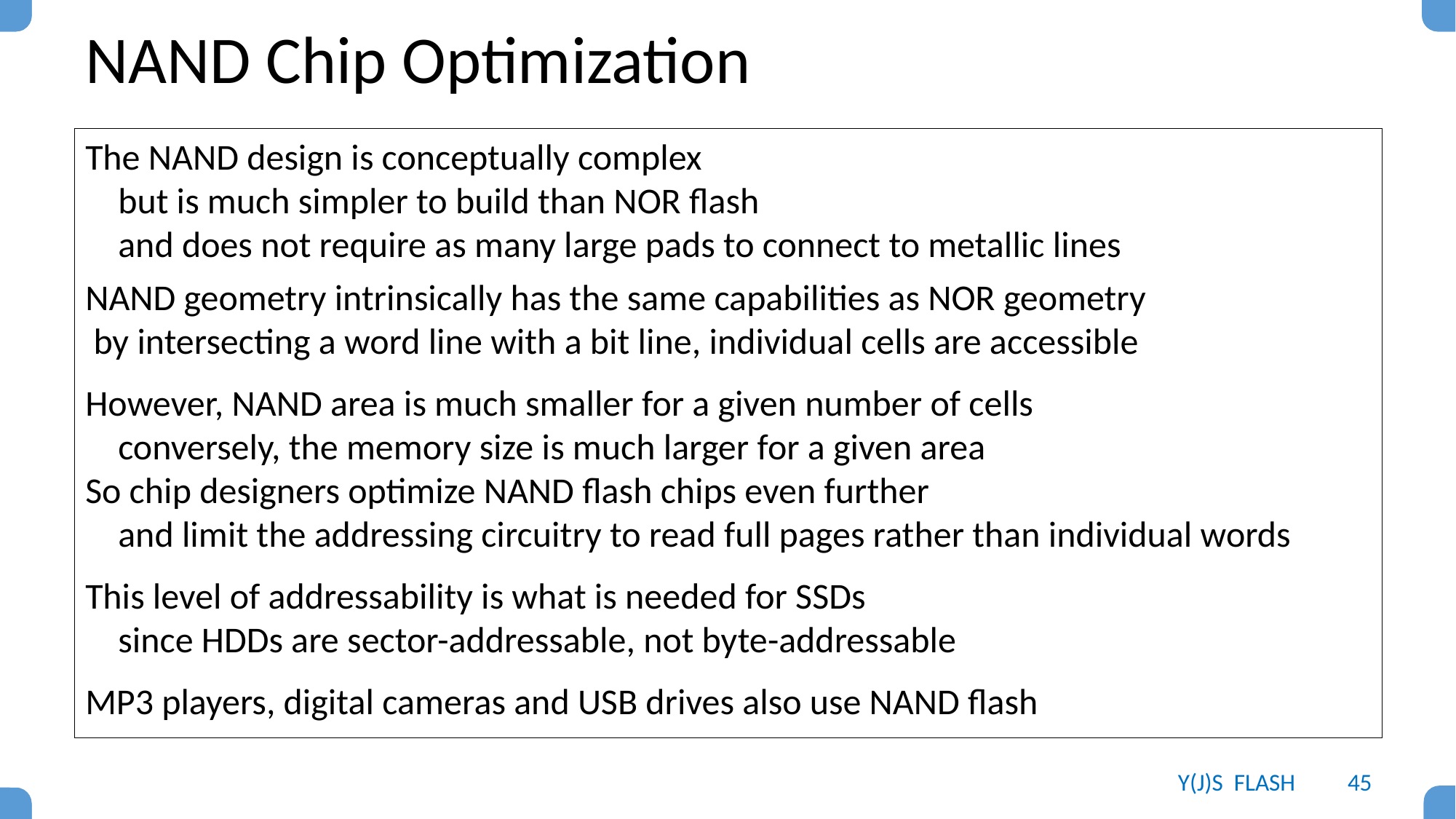

# NAND Chip Optimization
The NAND design is conceptually complex
    but is much simpler to build than NOR flash
    and does not require as many large pads to connect to metallic lines
NAND geometry intrinsically has the same capabilities as NOR geometry
 by intersecting a word line with a bit line, individual cells are accessible
However, NAND area is much smaller for a given number of cells
    conversely, the memory size is much larger for a given area
So chip designers optimize NAND flash chips even further
    and limit the addressing circuitry to read full pages rather than individual words
This level of addressability is what is needed for SSDs
    since HDDs are sector-addressable, not byte-addressable
MP3 players, digital cameras and USB drives also use NAND flash
Y(J)S  FLASH
45